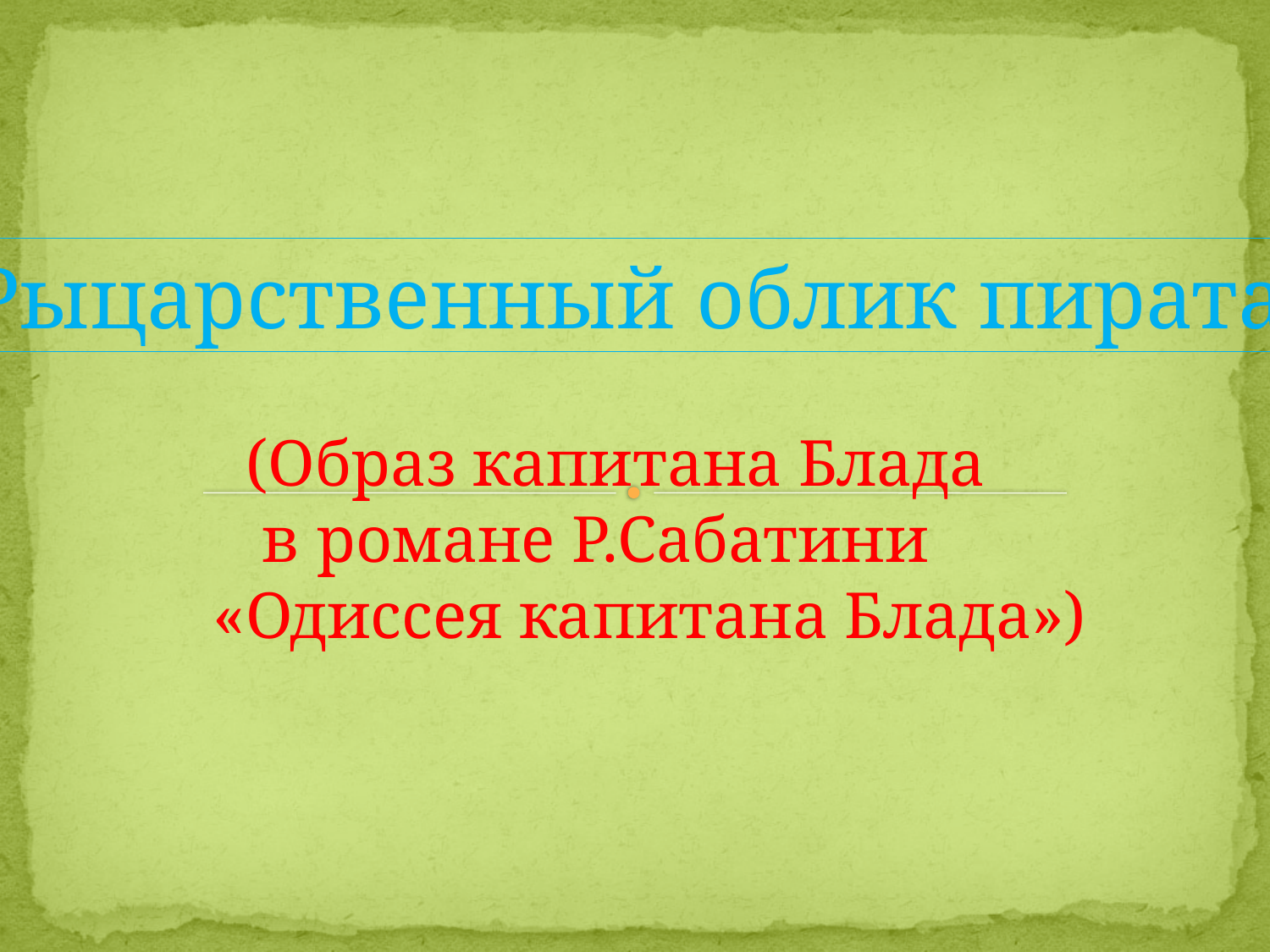

Рыцарственный облик пирата
        (Образ капитана Блада
         в романе Р.Сабатини
      «Одиссея капитана Блада»)